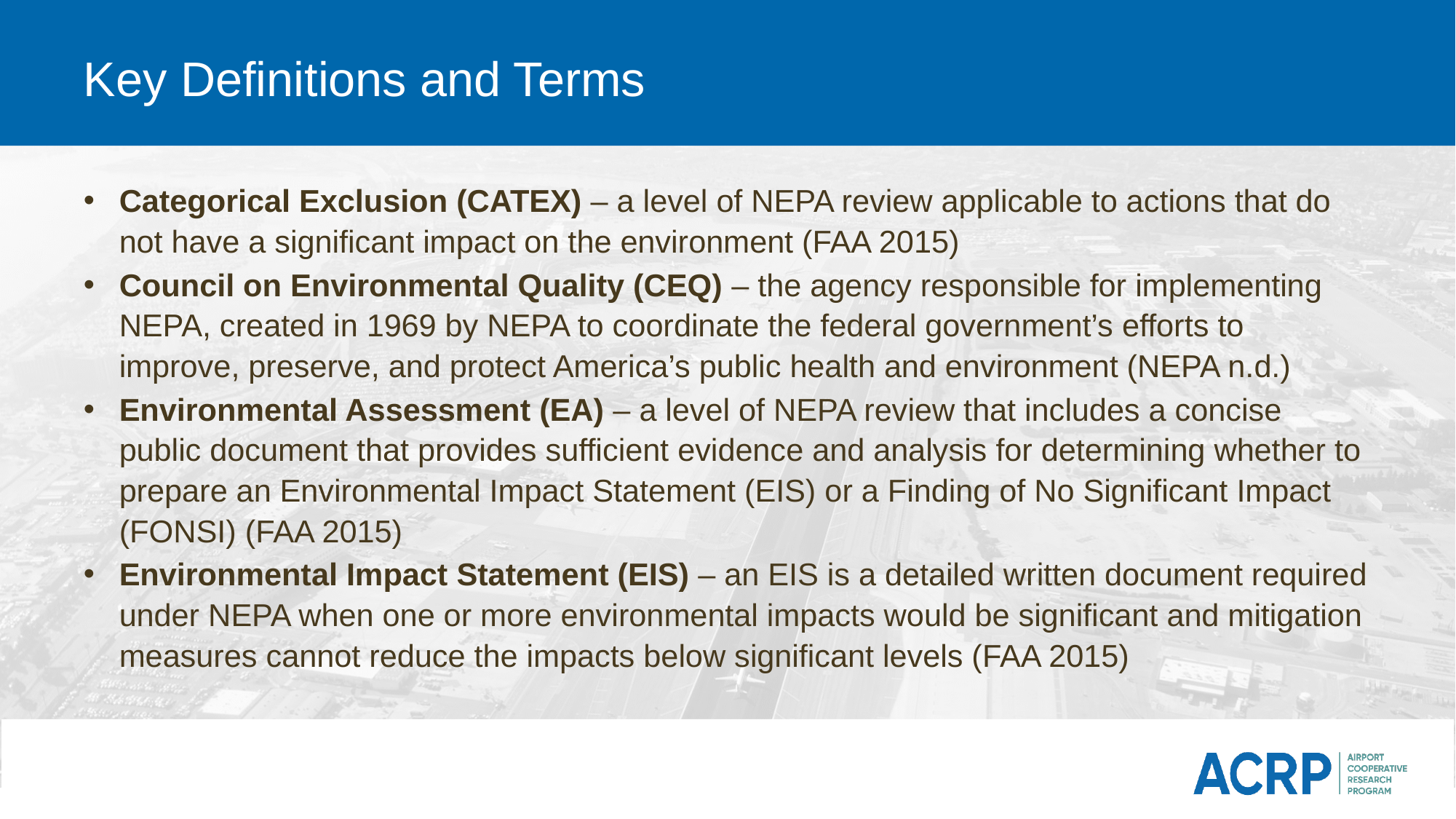

# Key Definitions and Terms
Categorical Exclusion (CATEX) – a level of NEPA review applicable to actions that do not have a significant impact on the environment (FAA 2015)
Council on Environmental Quality (CEQ) – the agency responsible for implementing NEPA, created in 1969 by NEPA to coordinate the federal government’s efforts to improve, preserve, and protect America’s public health and environment (NEPA n.d.)
Environmental Assessment (EA) – a level of NEPA review that includes a concise public document that provides sufficient evidence and analysis for determining whether to prepare an Environmental Impact Statement (EIS) or a Finding of No Significant Impact (FONSI) (FAA 2015)
Environmental Impact Statement (EIS) – an EIS is a detailed written document required under NEPA when one or more environmental impacts would be significant and mitigation measures cannot reduce the impacts below significant levels (FAA 2015)